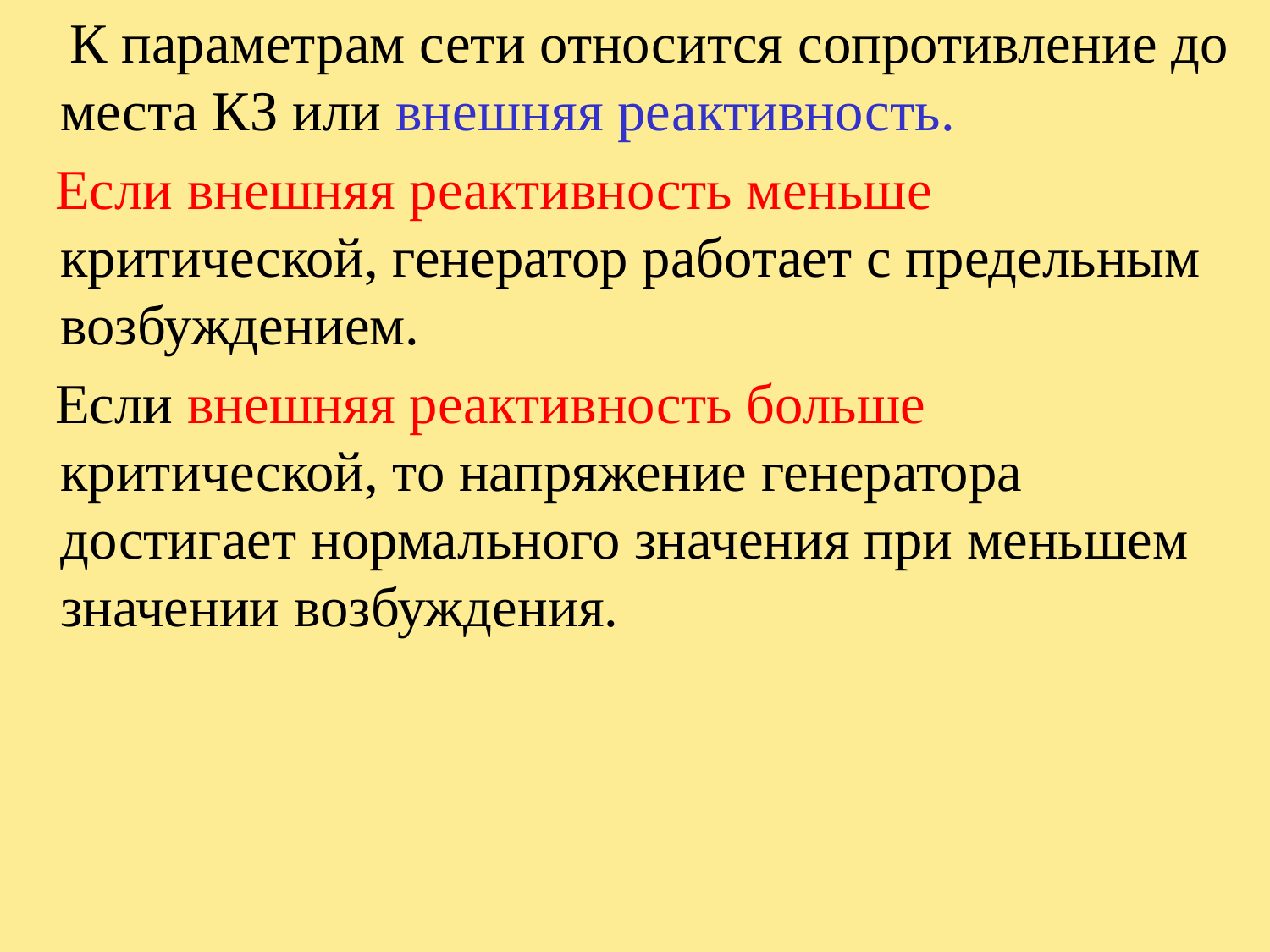

К параметрам сети относится сопротивление до места КЗ или внешняя реактивность.
   Если внешняя реактивность меньше критической, генератор работает с предельным возбуждением.
   Если внешняя реактивность больше критической, то напряжение генератора достигает нормального значения при меньшем значении возбуждения.